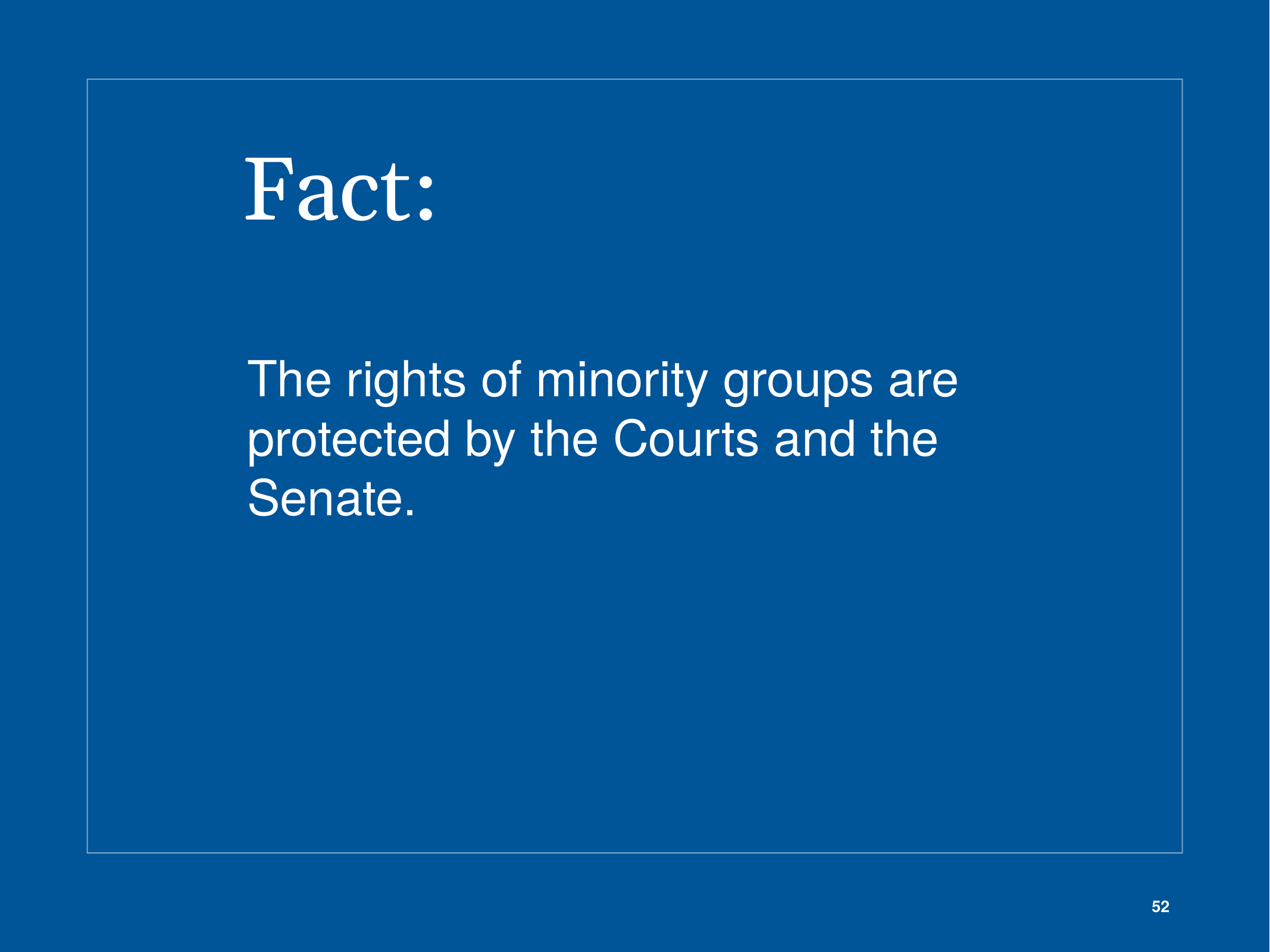

# Fact:
The rights of minority groups are protected by the Courts and the Senate.

52